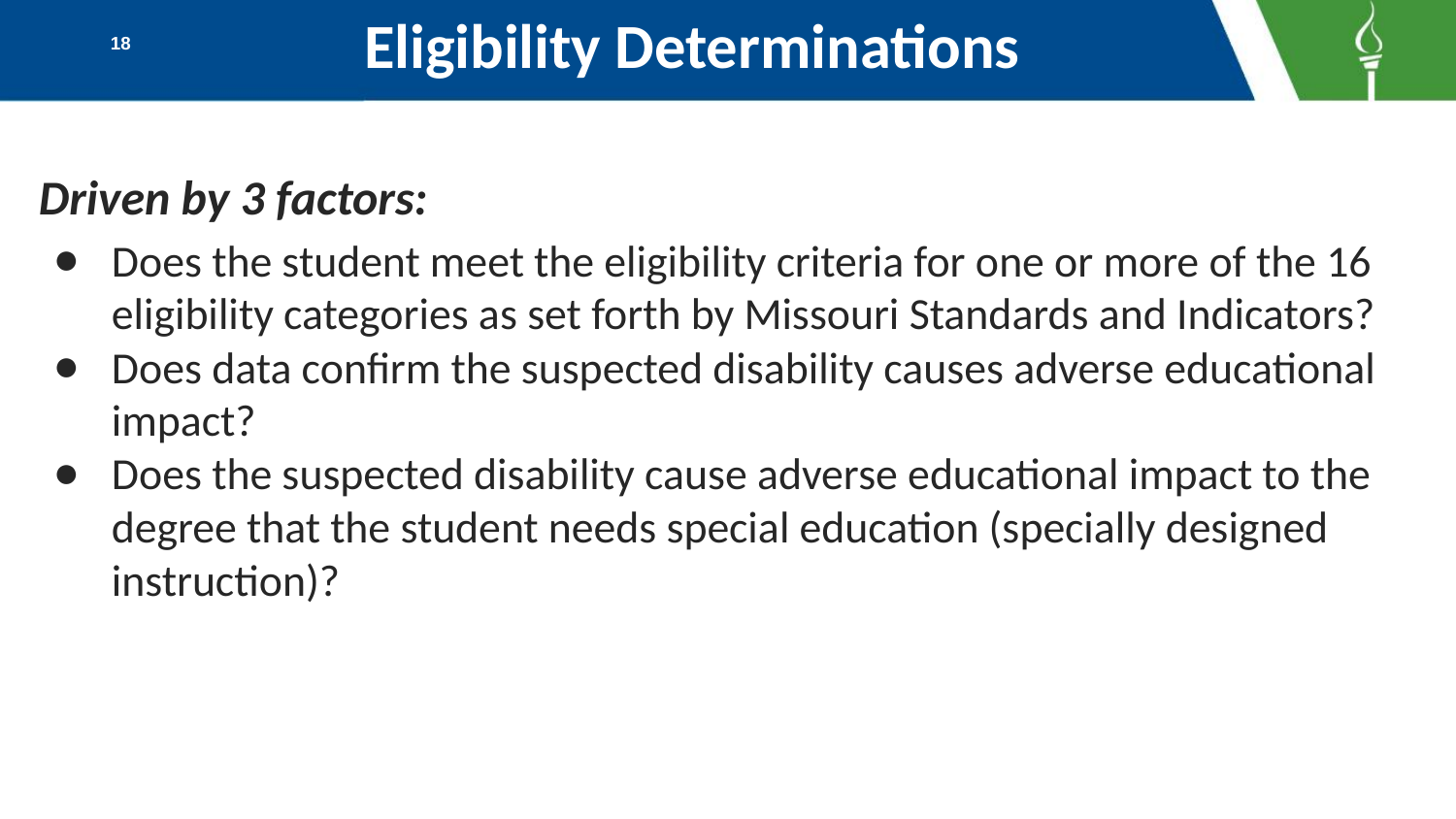

# Eligibility Determinations
18
Driven by 3 factors:
Does the student meet the eligibility criteria for one or more of the 16 eligibility categories as set forth by Missouri Standards and Indicators?
Does data confirm the suspected disability causes adverse educational impact?
Does the suspected disability cause adverse educational impact to the degree that the student needs special education (specially designed instruction)?